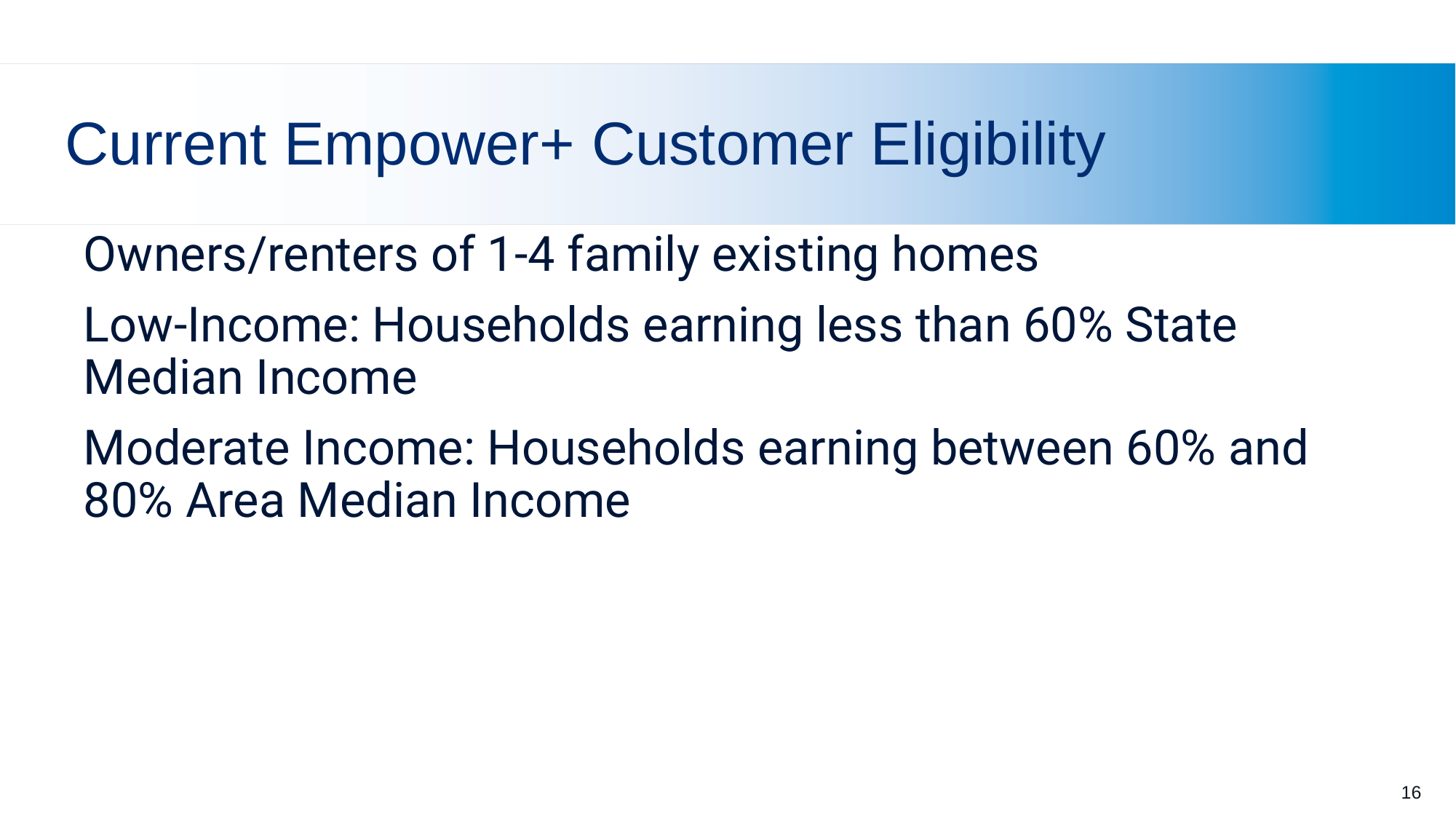

# Current Empower+ Customer Eligibility
Owners/renters of 1-4 family existing homes
Low-Income: Households earning less than 60% State Median Income
Moderate Income: Households earning between 60% and 80% Area Median Income

16